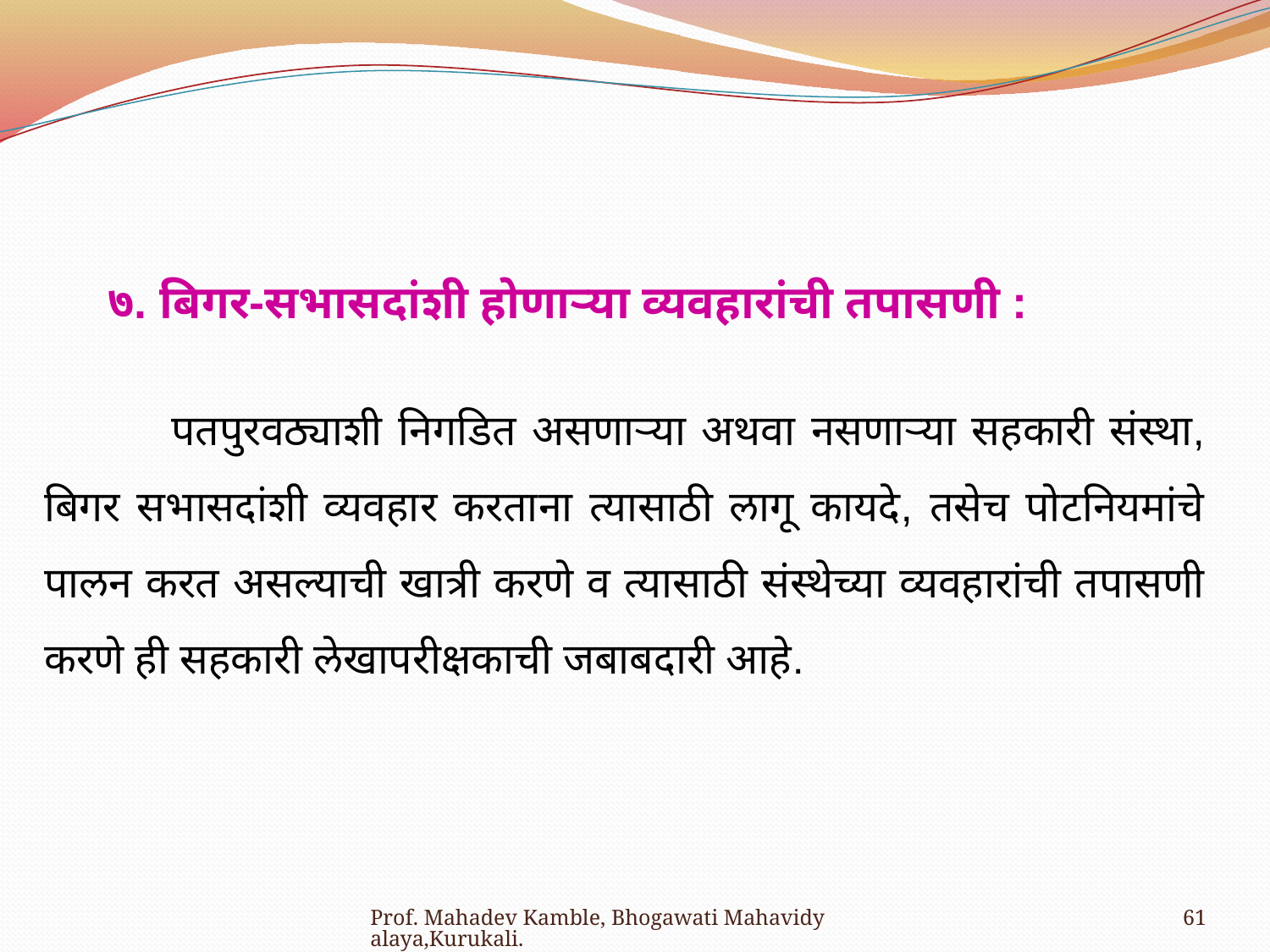

७. बिगर-सभासदांशी होणाऱ्या व्यवहारांची तपासणी :

	पतपुरवठ्याशी निगडित असणाऱ्या अथवा नसणाऱ्या सहकारी संस्था, बिगर सभासदांशी व्यवहार करताना त्यासाठी लागू कायदे, तसेच पोटनियमांचे पालन करत असल्याची खात्री करणे व त्यासाठी संस्थेच्या व्यवहारांची तपासणी करणे ही सहकारी लेखापरीक्षकाची जबाबदारी आहे.
Prof. Mahadev Kamble, Bhogawati Mahavidyalaya,Kurukali.
61